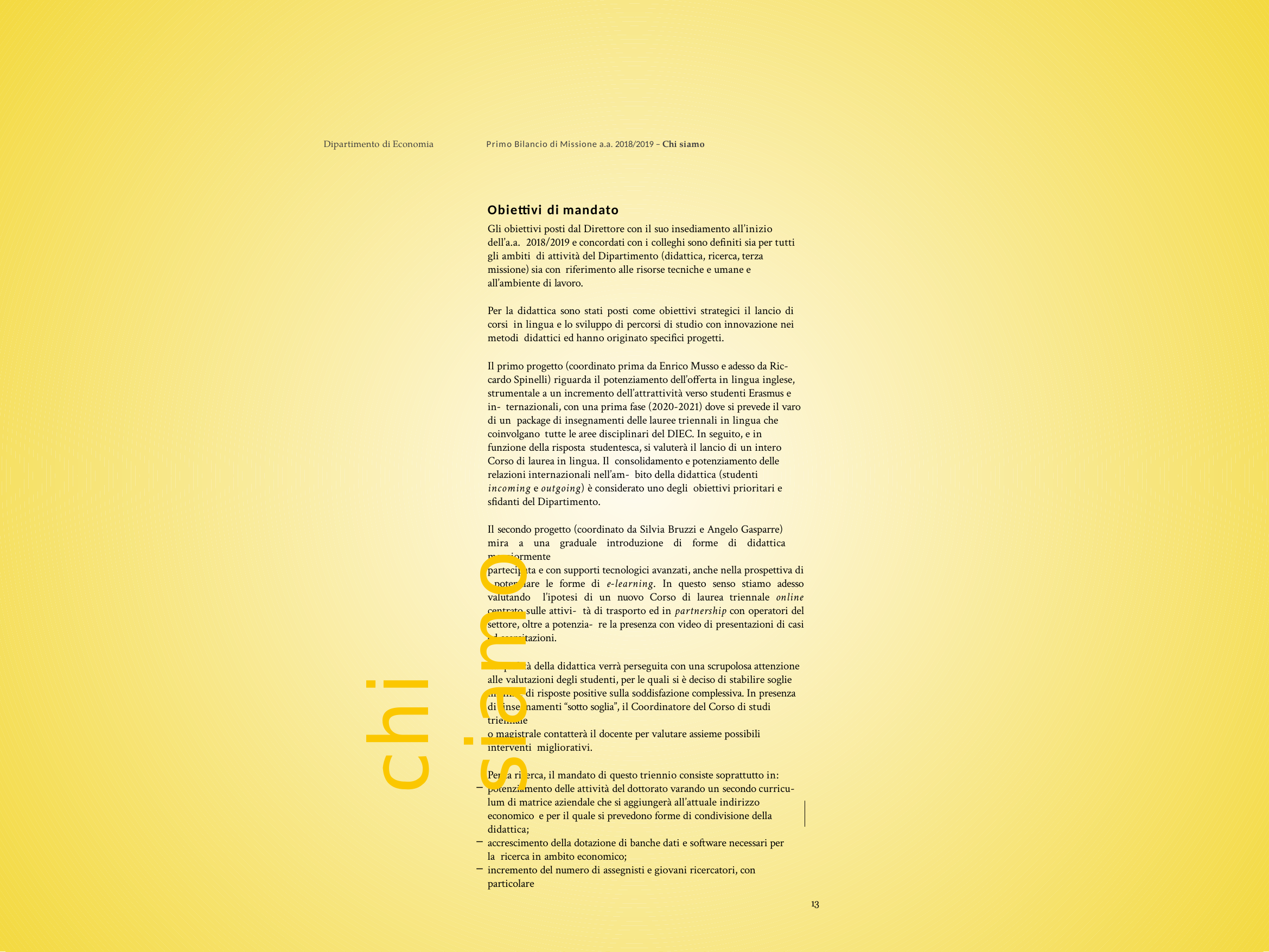

Dipartimento di Economia
Primo Bilancio di Missione a.a. 2018/2019 – Chi siamo
Obiettivi di mandato
Gli obiettivi posti dal Direttore con il suo insediamento all’inizio dell’a.a.  2018/2019 e concordati con i colleghi sono definiti sia per tutti gli ambiti  di attività del Dipartimento (didattica, ricerca, terza missione) sia con  riferimento alle risorse tecniche e umane e all’ambiente di lavoro.

Per la didattica sono stati posti come obiettivi strategici il lancio di corsi  in lingua e lo sviluppo di percorsi di studio con innovazione nei metodi  didattici ed hanno originato specifici progetti.

Il primo progetto (coordinato prima da Enrico Musso e adesso da Ric-  cardo Spinelli) riguarda il potenziamento dell’offerta in lingua inglese,  strumentale a un incremento dell’attrattività verso studenti Erasmus e in-  ternazionali, con una prima fase (2020-2021) dove si prevede il varo di un  package di insegnamenti delle lauree triennali in lingua che coinvolgano  tutte le aree disciplinari del DIEC. In seguito, e in funzione della risposta  studentesca, si valuterà il lancio di un intero Corso di laurea in lingua. Il  consolidamento e potenziamento delle relazioni internazionali nell’am-  bito della didattica (studenti incoming e outgoing) è considerato uno degli  obiettivi prioritari e sfidanti del Dipartimento.

Il secondo progetto (coordinato da Silvia Bruzzi e Angelo Gasparre)  mira a una graduale introduzione di forme di didattica maggiormente
partecipata e con supporti tecnologici avanzati, anche nella prospettiva di  potenziare le forme di e-learning. In questo senso stiamo adesso valutando  l’ipotesi di un nuovo Corso di laurea triennale online centrato sulle attivi-  tà di trasporto ed in partnership con operatori del settore, oltre a potenzia-  re la presenza con video di presentazioni di casi ed esercitazioni.

La qualità della didattica verrà perseguita con una scrupolosa attenzione  alle valutazioni degli studenti, per le quali si è deciso di stabilire soglie  minime di risposte positive sulla soddisfazione complessiva. In presenza di  insegnamenti “sotto soglia”, il Coordinatore del Corso di studi triennale
o magistrale contatterà il docente per valutare assieme possibili interventi  migliorativi.

Per la ricerca, il mandato di questo triennio consiste soprattutto in:
potenziamento delle attività del dottorato varando un secondo curricu-  lum di matrice aziendale che si aggiungerà all’attuale indirizzo economico  e per il quale si prevedono forme di condivisione della didattica;
accrescimento della dotazione di banche dati e software necessari per la  ricerca in ambito economico;
incremento del numero di assegnisti e giovani ricercatori, con particolare
13
chi siamo